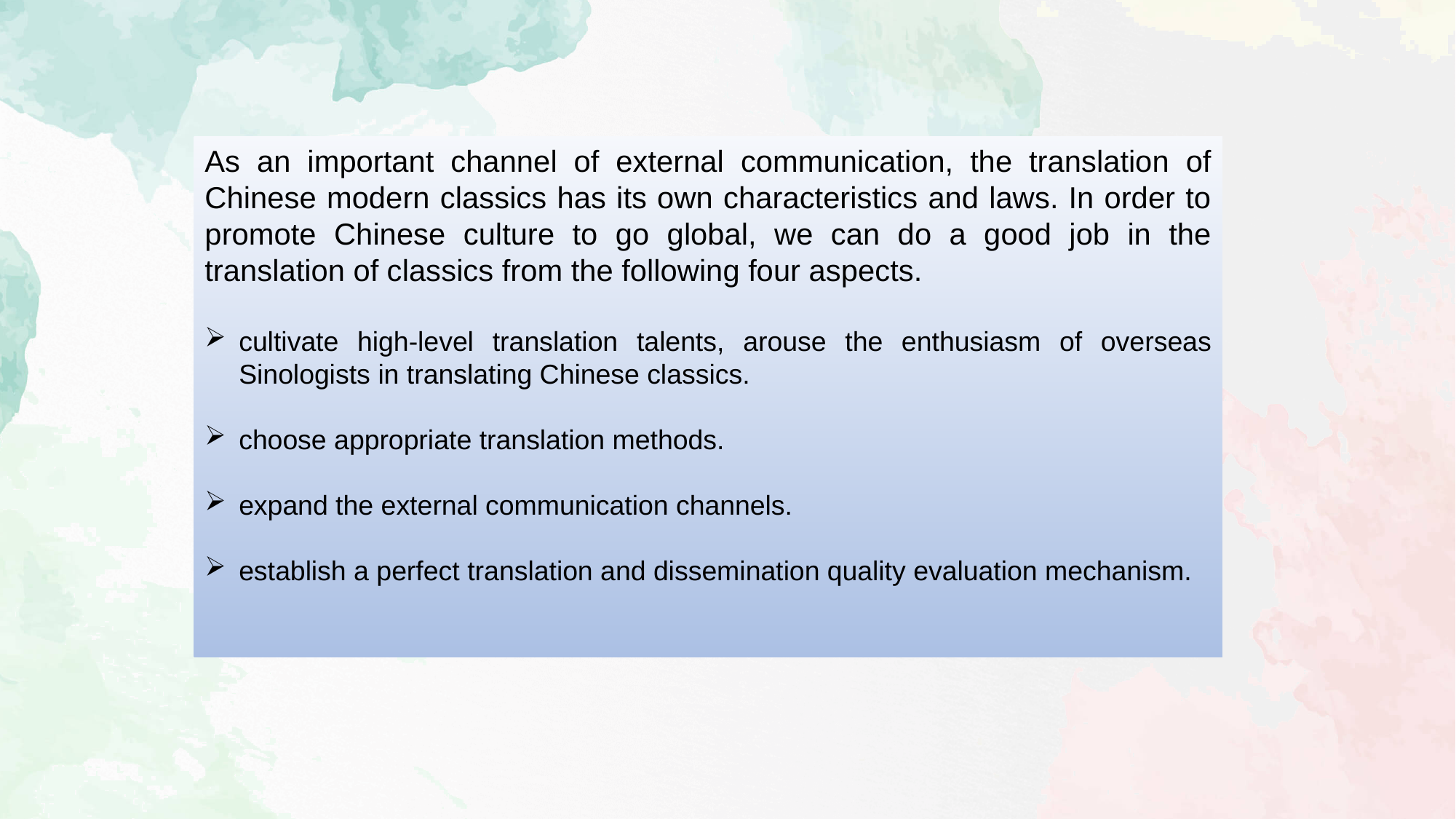

As an important channel of external communication, the translation of Chinese modern classics has its own characteristics and laws. In order to promote Chinese culture to go global, we can do a good job in the translation of classics from the following four aspects.

cultivate high-level translation talents, arouse the enthusiasm of overseas Sinologists in translating Chinese classics.

choose appropriate translation methods.

expand the external communication channels.

establish a perfect translation and dissemination quality evaluation mechanism.